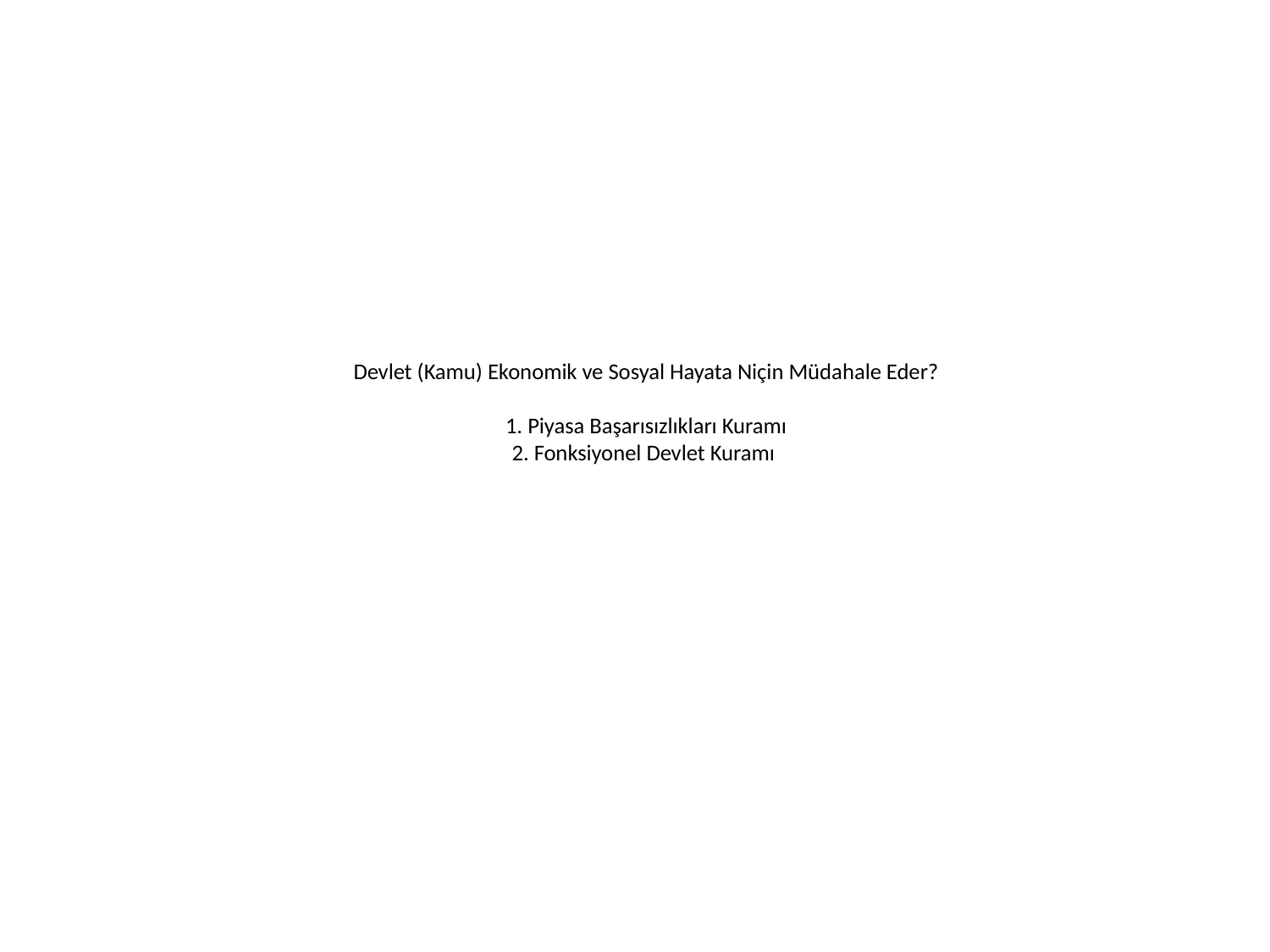

# Devlet (Kamu) Ekonomik ve Sosyal Hayata Niçin Müdahale Eder? 1. Piyasa Başarısızlıkları Kuramı 2. Fonksiyonel Devlet Kuramı